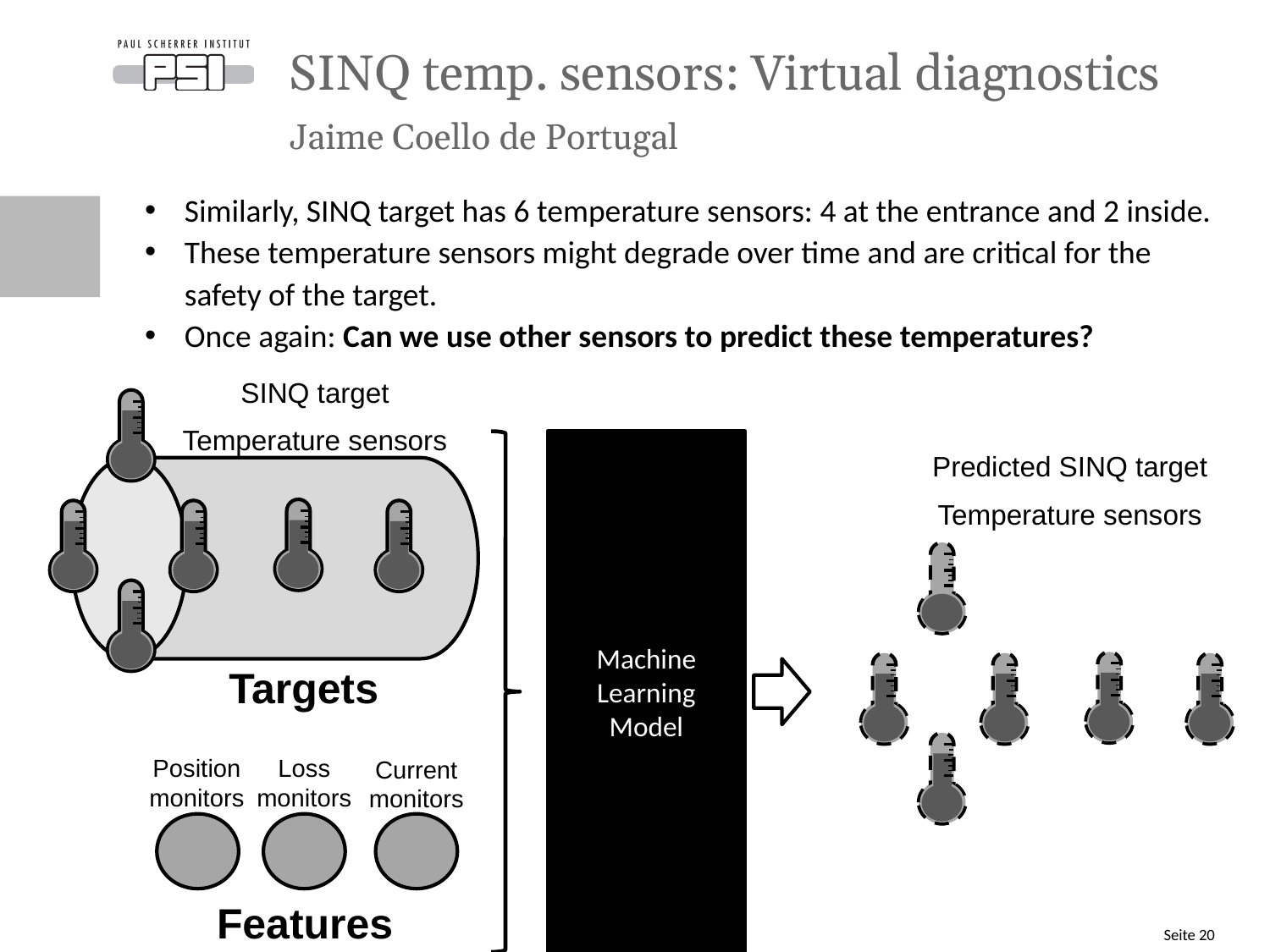

# SINQ temp. sensors: Virtual diagnostics Jaime Coello de Portugal
Similarly, SINQ target has 6 temperature sensors: 4 at the entrance and 2 inside.
These temperature sensors might degrade over time and are critical for the safety of the target.
Once again: Can we use other sensors to predict these temperatures?

SINQ target
Temperature sensors

Machine Learning Model
Predicted SINQ target
Temperature sensors

Targets

Position monitors
Loss monitors
Current monitors

Features
Seite 20